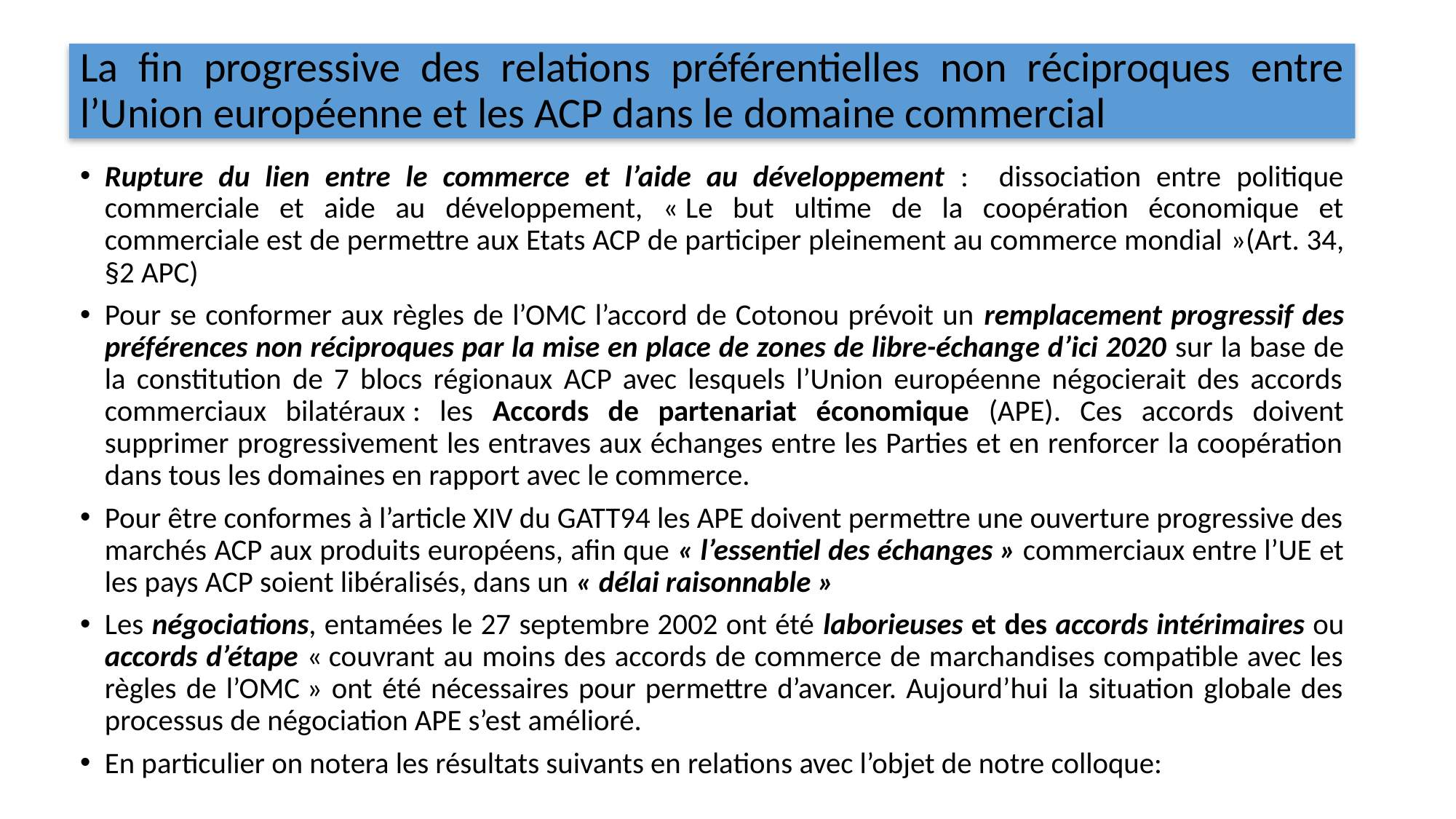

# La fin progressive des relations préférentielles non réciproques entre l’Union européenne et les ACP dans le domaine commercial
Rupture du lien entre le commerce et l’aide au développement :  dissociation entre politique commerciale et aide au développement, « Le but ultime de la coopération économique et commerciale est de permettre aux Etats ACP de participer pleinement au commerce mondial »(Art. 34, §2 APC)
Pour se conformer aux règles de l’OMC l’accord de Cotonou prévoit un remplacement progressif des préférences non réciproques par la mise en place de zones de libre-échange d’ici 2020 sur la base de la constitution de 7 blocs régionaux ACP avec lesquels l’Union européenne négocierait des accords commerciaux bilatéraux : les Accords de partenariat économique (APE). Ces accords doivent supprimer progressivement les entraves aux échanges entre les Parties et en renforcer la coopération dans tous les domaines en rapport avec le commerce.
Pour être conformes à l’article XIV du GATT94 les APE doivent permettre une ouverture progressive des marchés ACP aux produits européens, afin que « l’essentiel des échanges » commerciaux entre l’UE et les pays ACP soient libéralisés, dans un « délai raisonnable »
Les négociations, entamées le 27 septembre 2002 ont été laborieuses et des accords intérimaires ou accords d’étape « couvrant au moins des accords de commerce de marchandises compatible avec les règles de l’OMC » ont été nécessaires pour permettre d’avancer. Aujourd’hui la situation globale des processus de négociation APE s’est amélioré.
En particulier on notera les résultats suivants en relations avec l’objet de notre colloque: